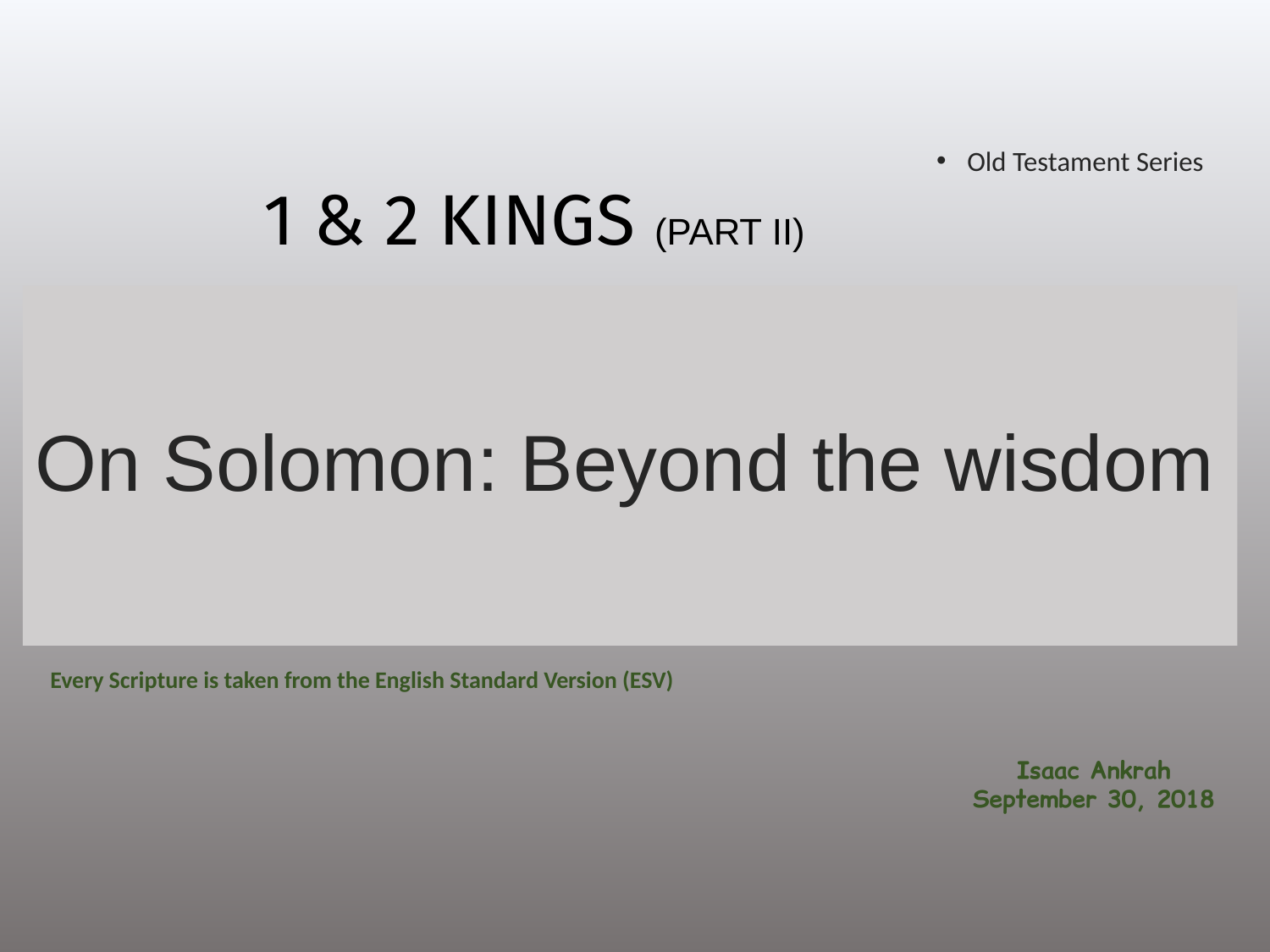

Old Testament Series
            1 & 2 KINGS (PART II)
# On Solomon: Beyond the wisdom
Every Scripture is taken from the English Standard Version (ESV)
Isaac Ankrah
September 30, 2018